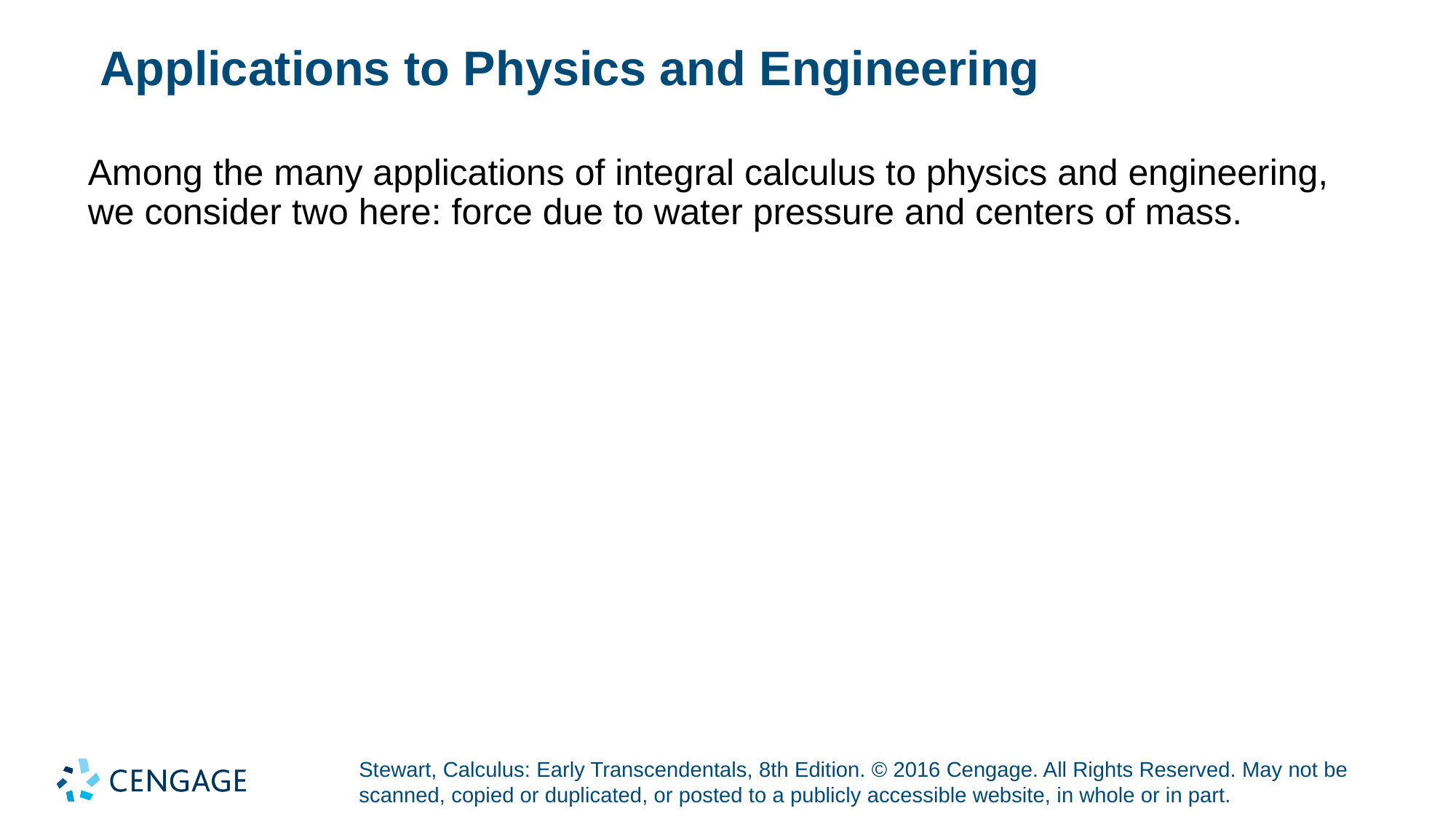

# Applications to Physics and Engineering
Among the many applications of integral calculus to physics and engineering, we consider two here: force due to water pressure and centers of mass.